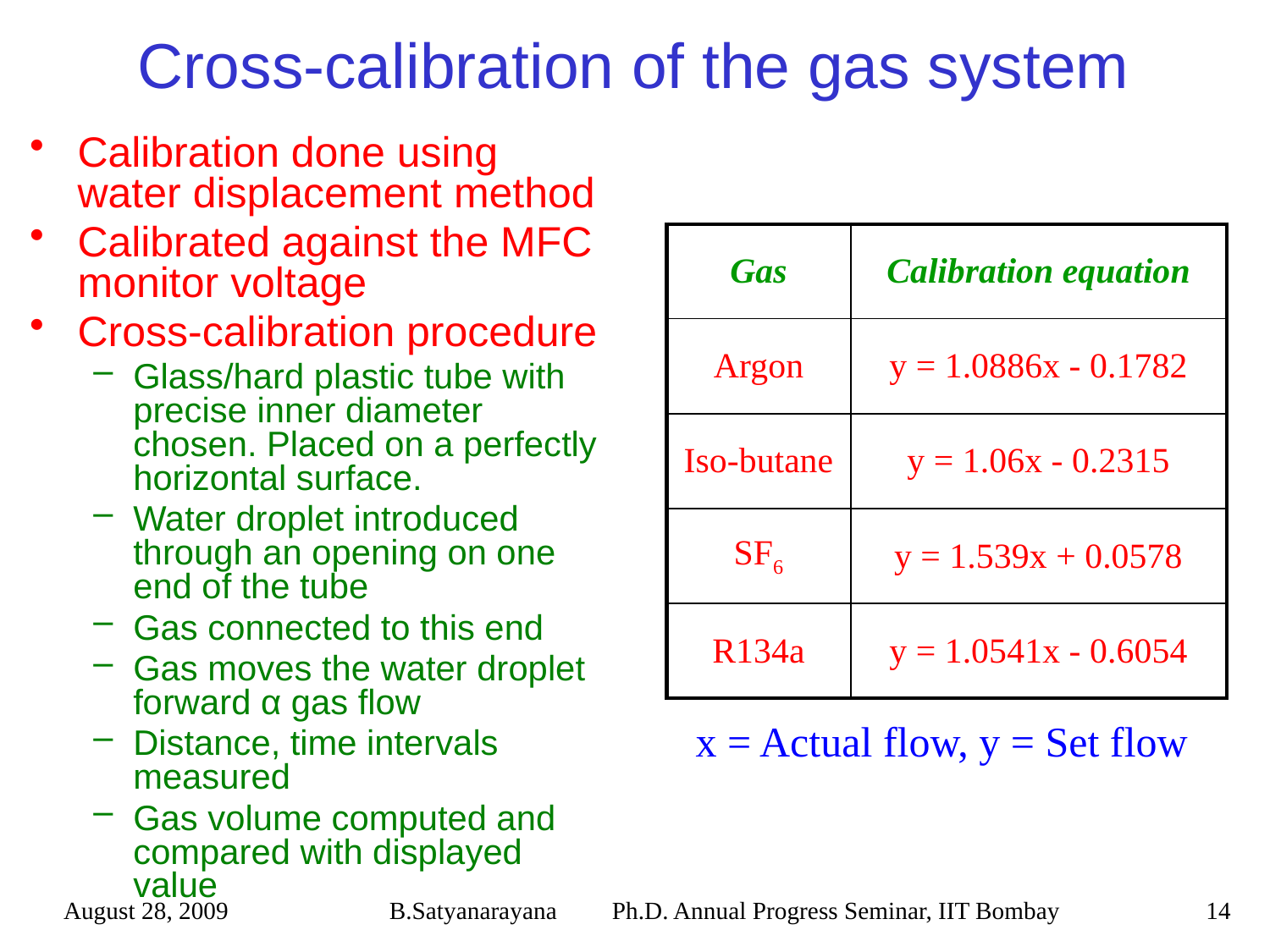

# Cross-calibration of the gas system
Calibration done using water displacement method
Calibrated against the MFC monitor voltage
Cross-calibration procedure
Glass/hard plastic tube with precise inner diameter chosen. Placed on a perfectly horizontal surface.
Water droplet introduced through an opening on one end of the tube
Gas connected to this end
Gas moves the water droplet forward α gas flow
Distance, time intervals measured
Gas volume computed and compared with displayed value
| Gas | Calibration equation |
| --- | --- |
| Argon | y = 1.0886x - 0.1782 |
| Iso-butane | y = 1.06x - 0.2315 |
| SF6 | y = 1.539x + 0.0578 |
| R134a | y = 1.0541x - 0.6054 |
x = Actual flow, y = Set flow
August 28, 2009
B.Satyanarayana         Ph.D. Annual Progress Seminar, IIT Bombay
14